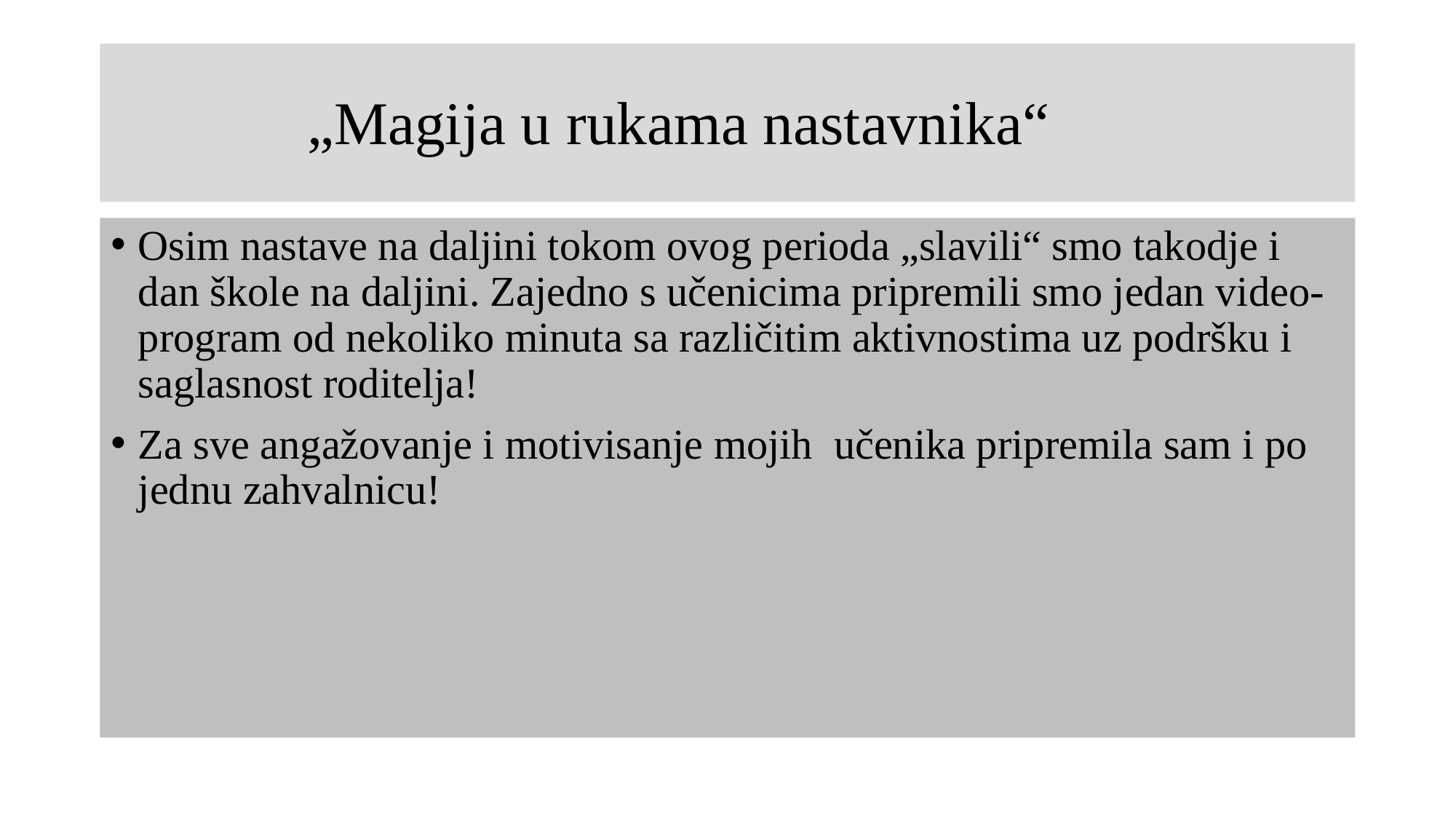

# „Magija u rukama nastavnika“
Osim nastave na daljini tokom ovog perioda „slavili“ smo takodje i dan škole na daljini. Zajedno s učenicima pripremili smo jedan video-program od nekoliko minuta sa različitim aktivnostima uz podršku i saglasnost roditelja!
Za sve angažovanje i motivisanje mojih  učenika pripremila sam i po jednu zahvalnicu!